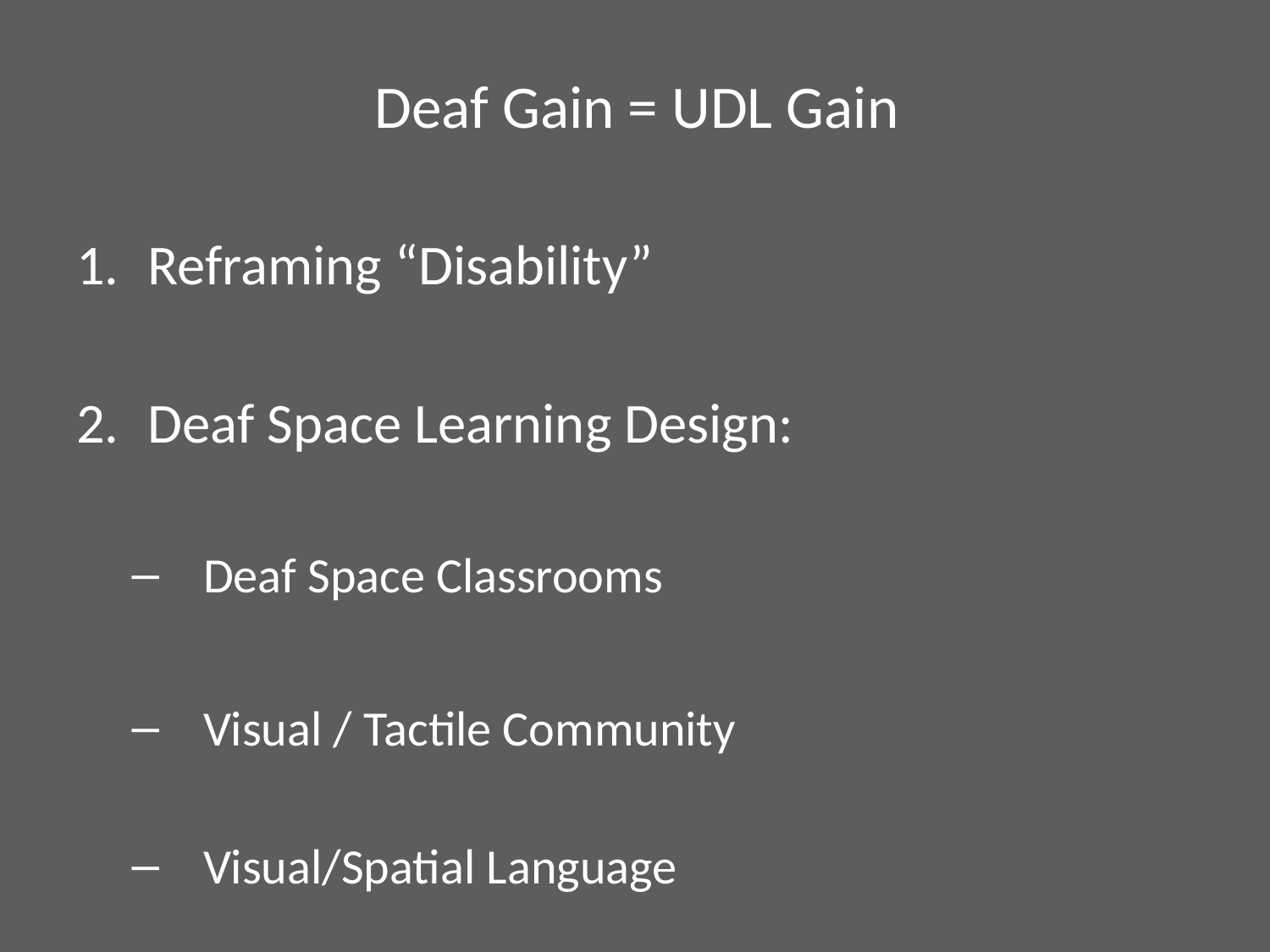

# Deaf Gain = UDL Gain
Reframing “Disability”

Deaf Space Learning Design:

Deaf Space Classrooms

Visual / Tactile Community

Visual/Spatial Language